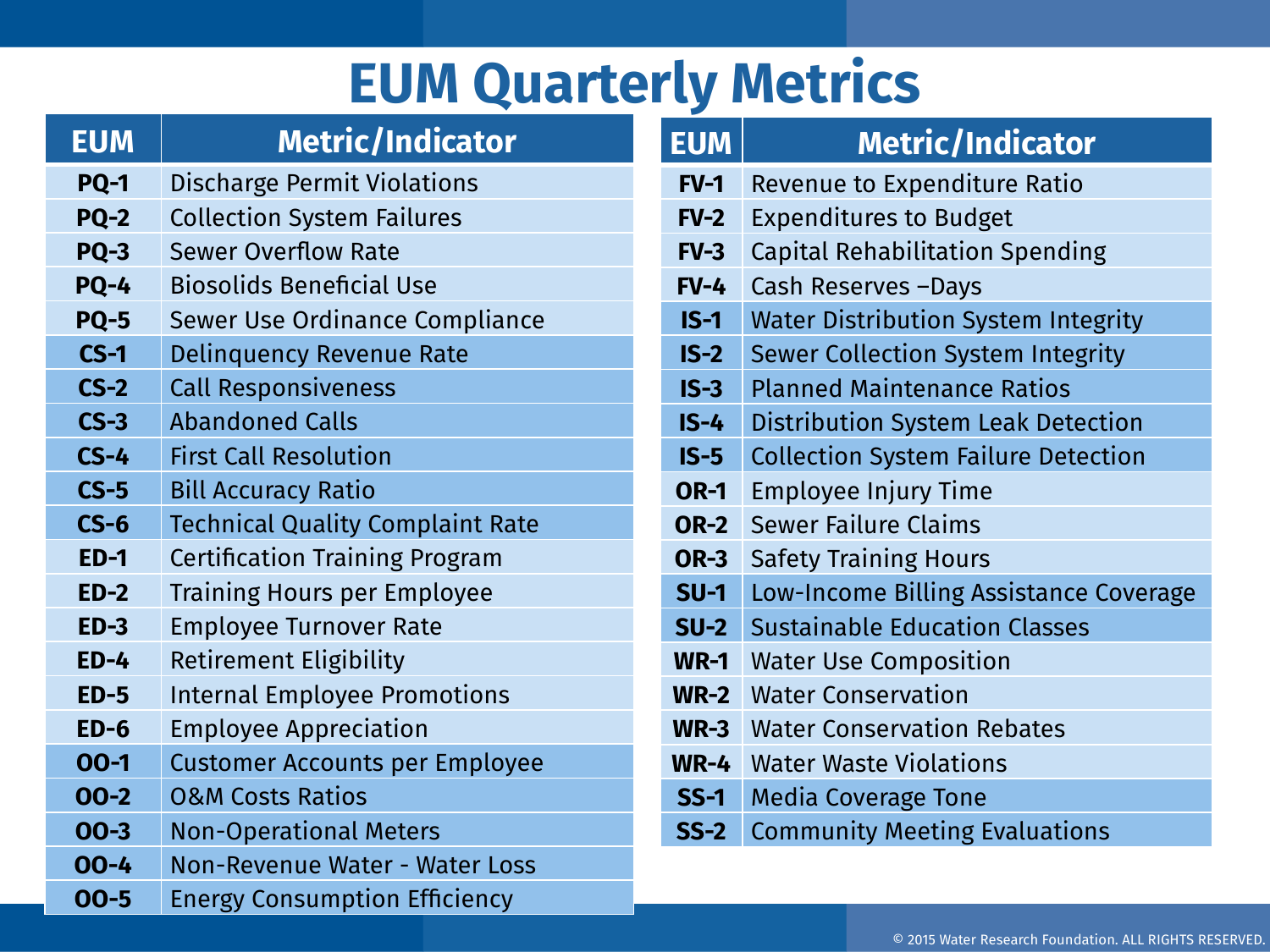

# EUM Quarterly Metrics
| EUM | Metric/Indicator |
| --- | --- |
| PQ-1 | Discharge Permit Violations |
| PQ-2 | Collection System Failures |
| PQ-3 | Sewer Overflow Rate |
| PQ-4 | Biosolids Beneficial Use |
| PQ-5 | Sewer Use Ordinance Compliance |
| CS-1 | Delinquency Revenue Rate |
| CS-2 | Call Responsiveness |
| CS-3 | Abandoned Calls |
| CS-4 | First Call Resolution |
| CS-5 | Bill Accuracy Ratio |
| CS-6 | Technical Quality Complaint Rate |
| ED-1 | Certification Training Program |
| ED-2 | Training Hours per Employee |
| ED-3 | Employee Turnover Rate |
| ED-4 | Retirement Eligibility |
| ED-5 | Internal Employee Promotions |
| ED-6 | Employee Appreciation |
| OO-1 | Customer Accounts per Employee |
| OO-2 | O&M Costs Ratios |
| OO-3 | Non-Operational Meters |
| OO-4 | Non-Revenue Water - Water Loss |
| OO-5 | Energy Consumption Efficiency |
| EUM | Metric/Indicator |
| --- | --- |
| FV-1 | Revenue to Expenditure Ratio |
| FV-2 | Expenditures to Budget |
| FV-3 | Capital Rehabilitation Spending |
| FV-4 | Cash Reserves –Days |
| IS-1 | Water Distribution System Integrity |
| IS-2 | Sewer Collection System Integrity |
| IS-3 | Planned Maintenance Ratios |
| IS-4 | Distribution System Leak Detection |
| IS-5 | Collection System Failure Detection |
| OR-1 | Employee Injury Time |
| OR-2 | Sewer Failure Claims |
| OR-3 | Safety Training Hours |
| SU-1 | Low-Income Billing Assistance Coverage |
| SU-2 | Sustainable Education Classes |
| WR-1 | Water Use Composition |
| WR-2 | Water Conservation |
| WR-3 | Water Conservation Rebates |
| WR-4 | Water Waste Violations |
| SS-1 | Media Coverage Tone |
| SS-2 | Community Meeting Evaluations |